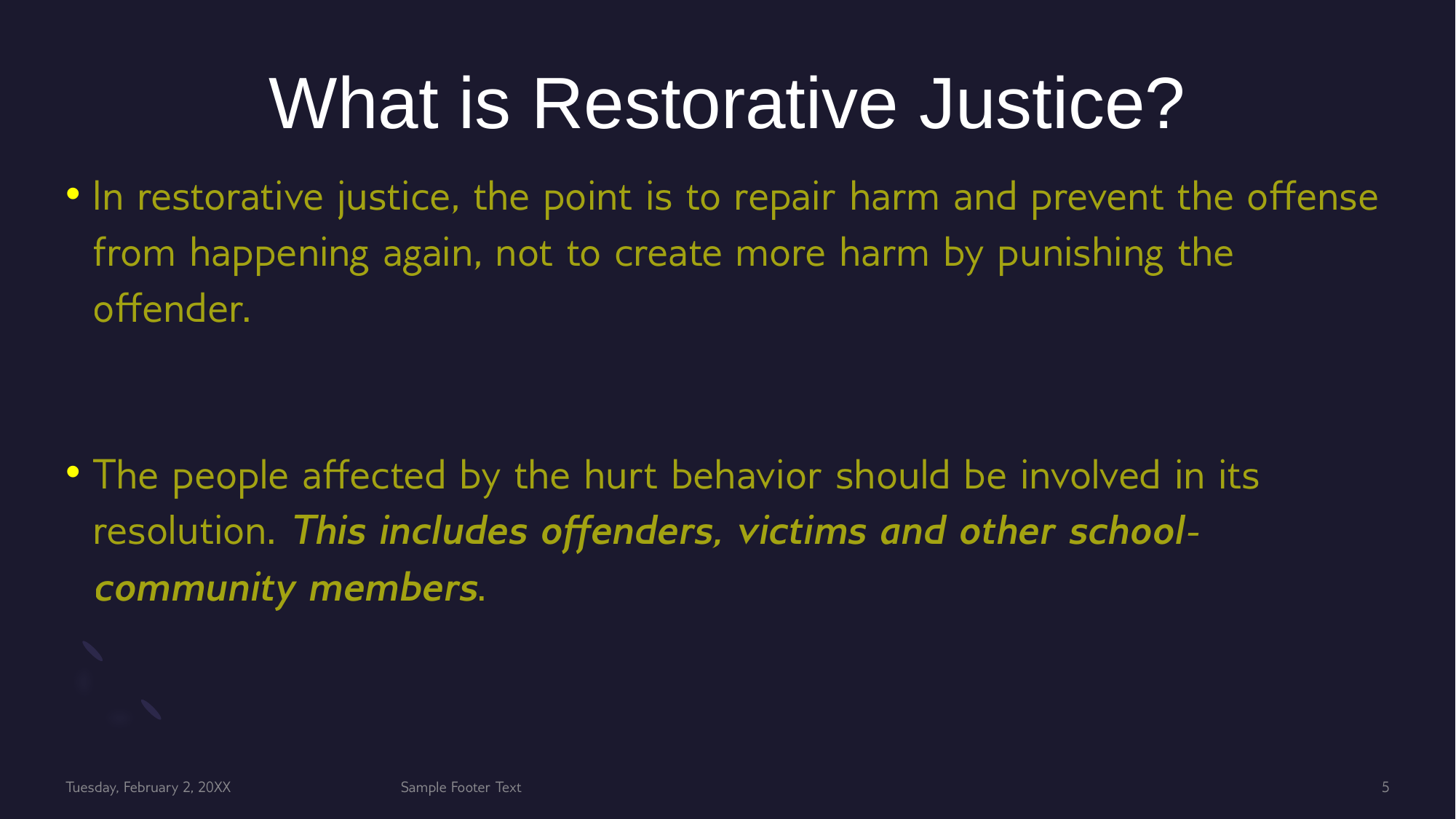

# What is Restorative Justice?
In restorative justice, the point is to repair harm and prevent the offense from happening again, not to create more harm by punishing the offender.

The people affected by the hurt behavior should be involved in its resolution. This includes offenders, victims and other school-community members.

Tuesday, February 2, 20XX
Sample Footer Text
5